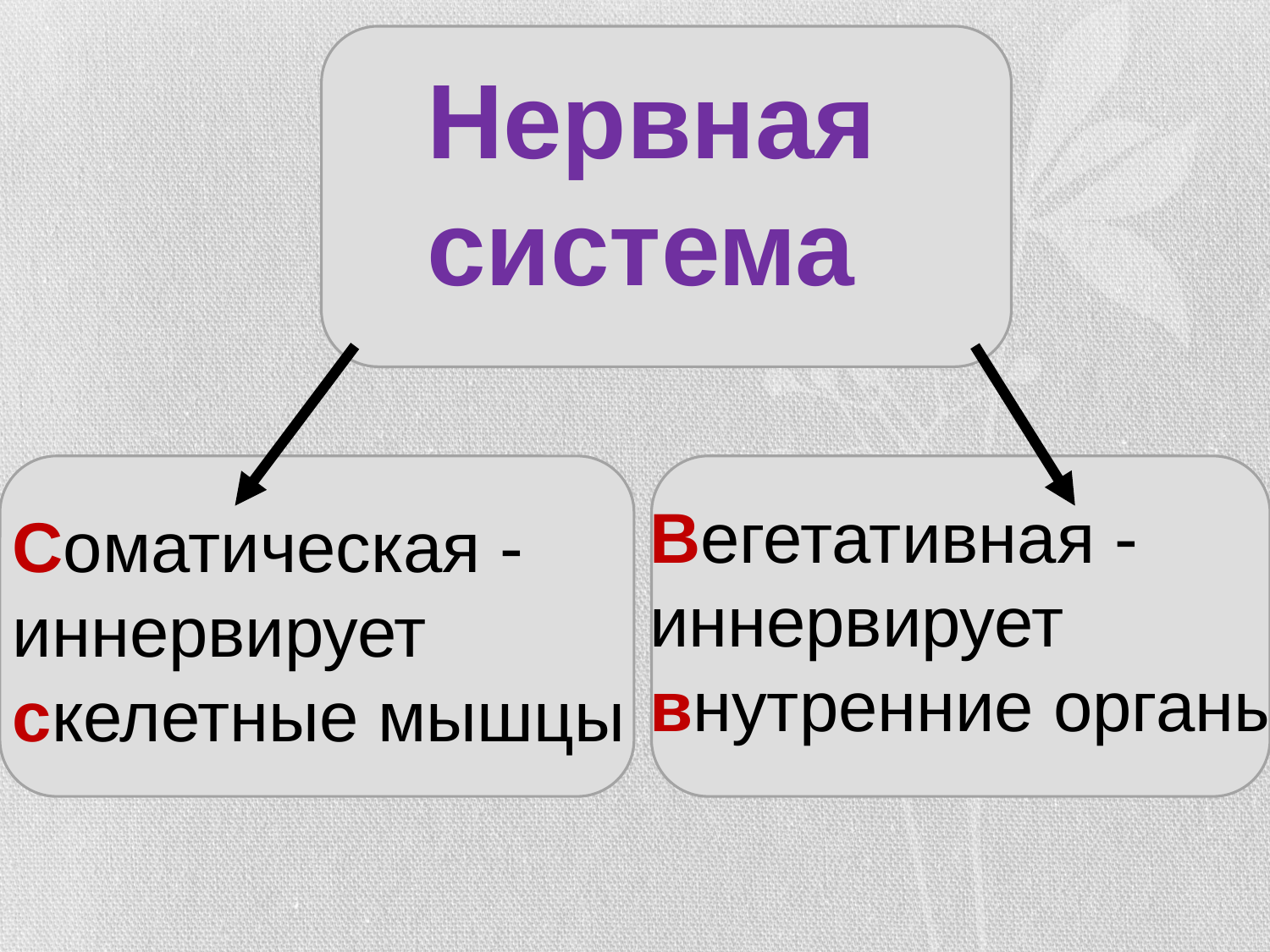

Нервная система

Вегетативная -иннервирует внутренние органы
Соматическая - иннервирует скелетные мышцы